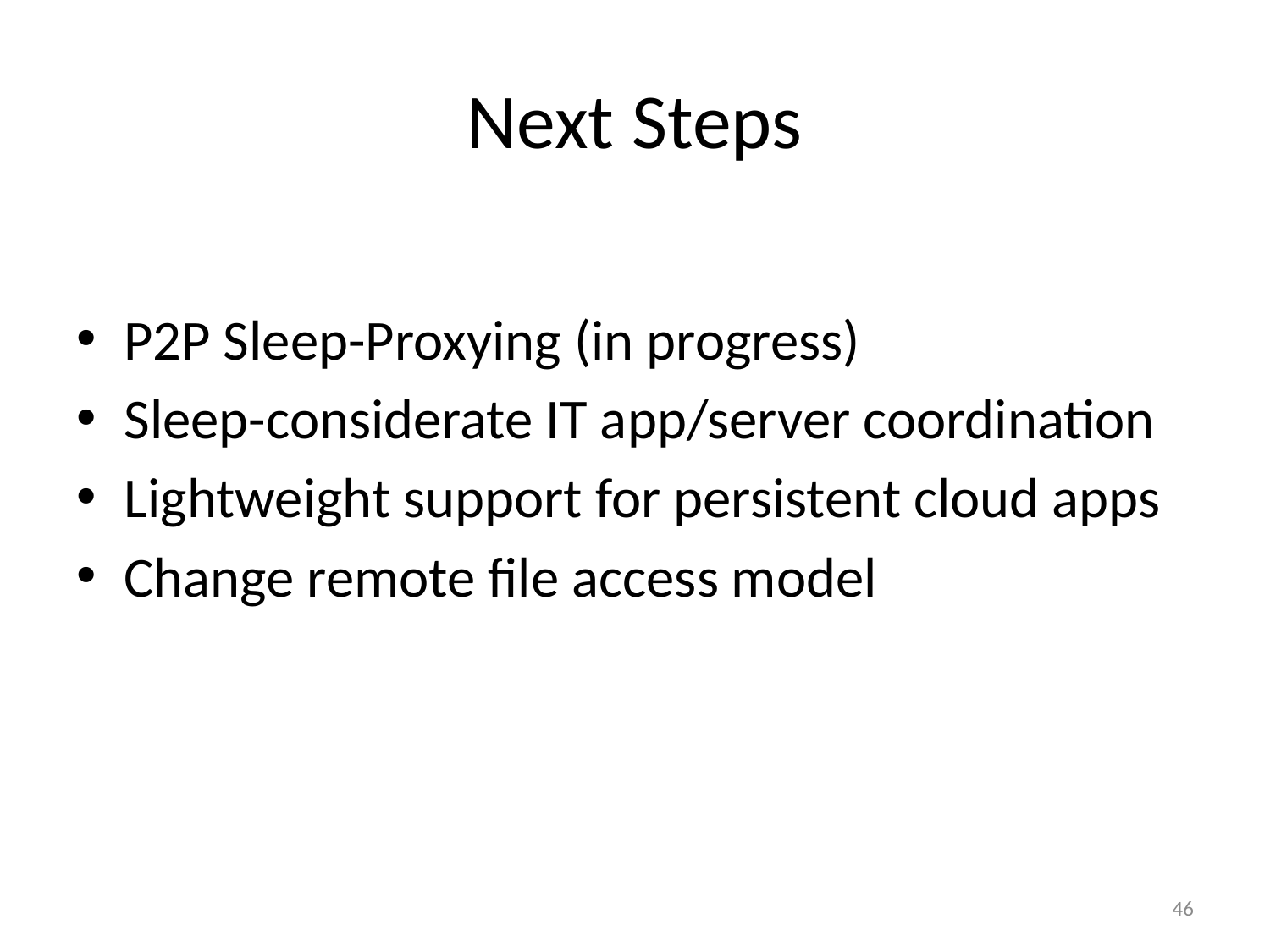

# Next Steps

P2P Sleep-Proxying (in progress)
Sleep-considerate IT app/server coordination
Lightweight support for persistent cloud apps
Change remote file access model
46